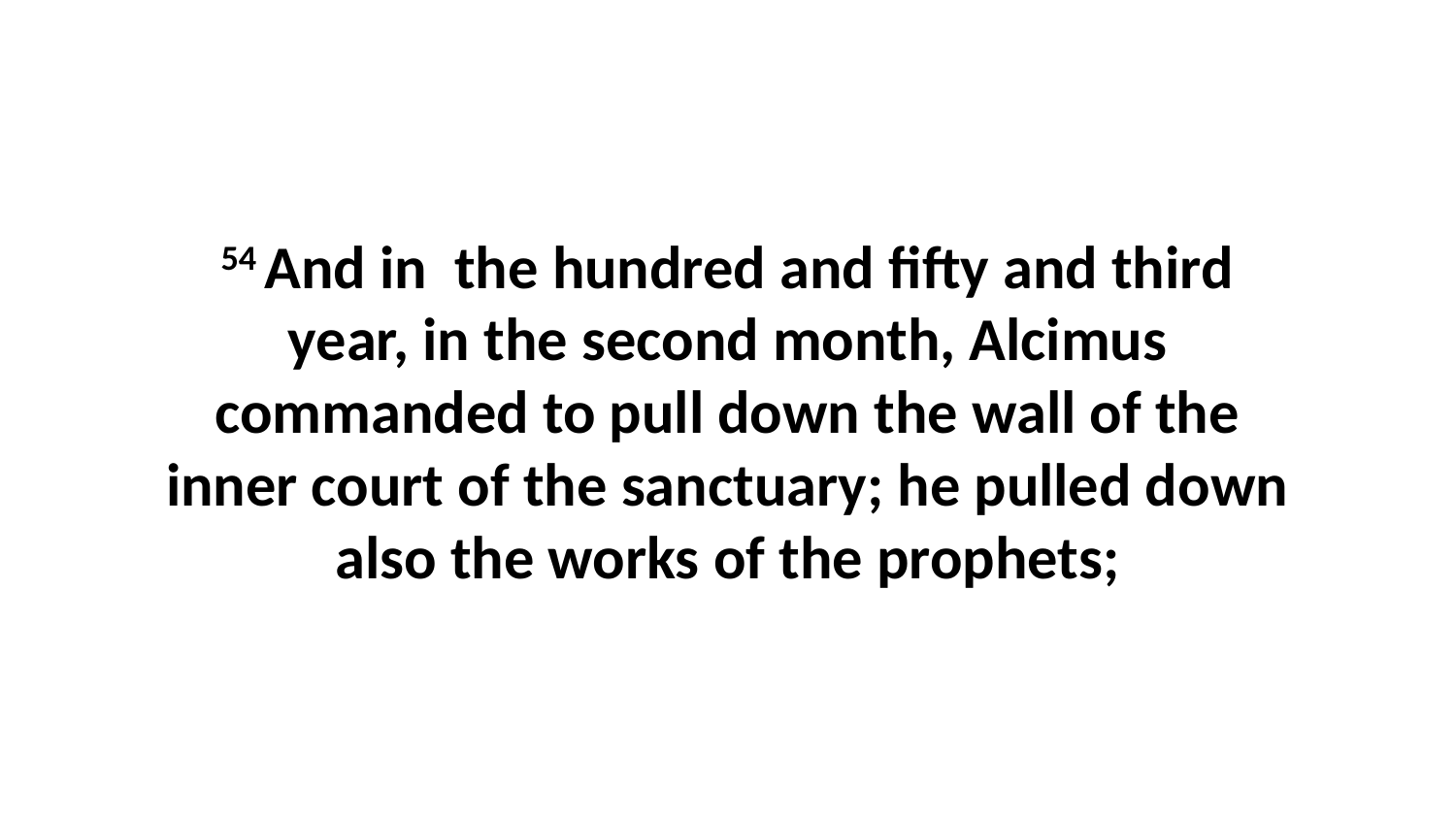

54 And in  the hundred and fifty and third year, in the second month, Alcimus commanded to pull down the wall of the inner court of the sanctuary; he pulled down also the works of the prophets;